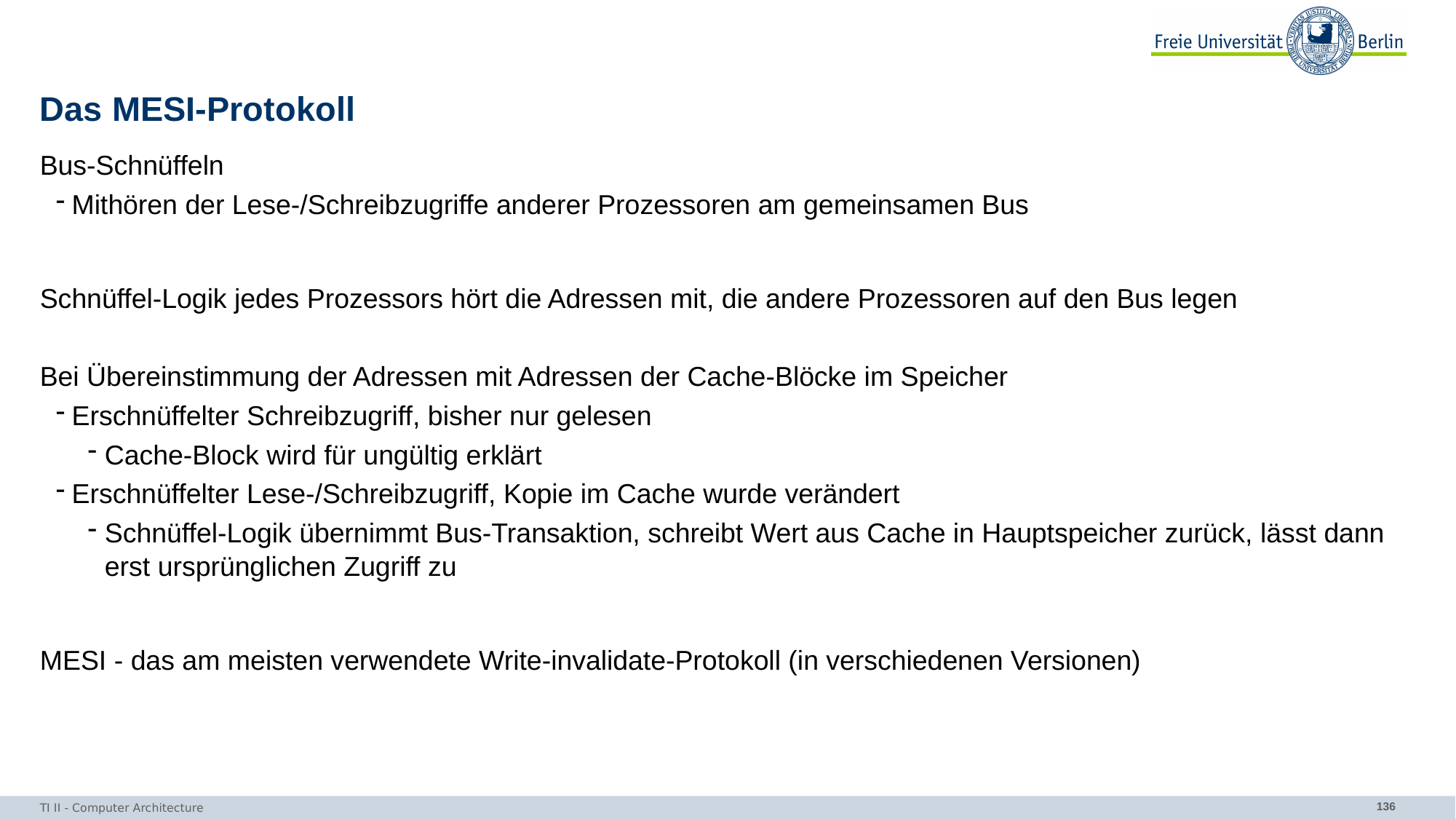

# Das MESI-Protokoll
Bus-Schnüffeln
Mithören der Lese-/Schreibzugriffe anderer Prozessoren am gemeinsamen Bus

Schnüffel-Logik jedes Prozessors hört die Adressen mit, die andere Prozessoren auf den Bus legen

Bei Übereinstimmung der Adressen mit Adressen der Cache-Blöcke im Speicher
Erschnüffelter Schreibzugriff, bisher nur gelesen
Cache-Block wird für ungültig erklärt
Erschnüffelter Lese-/Schreibzugriff, Kopie im Cache wurde verändert
Schnüffel-Logik übernimmt Bus-Transaktion, schreibt Wert aus Cache in Hauptspeicher zurück, lässt dann erst ursprünglichen Zugriff zu

MESI - das am meisten verwendete Write-invalidate-Protokoll (in verschiedenen Versionen)
TI II - Computer Architecture